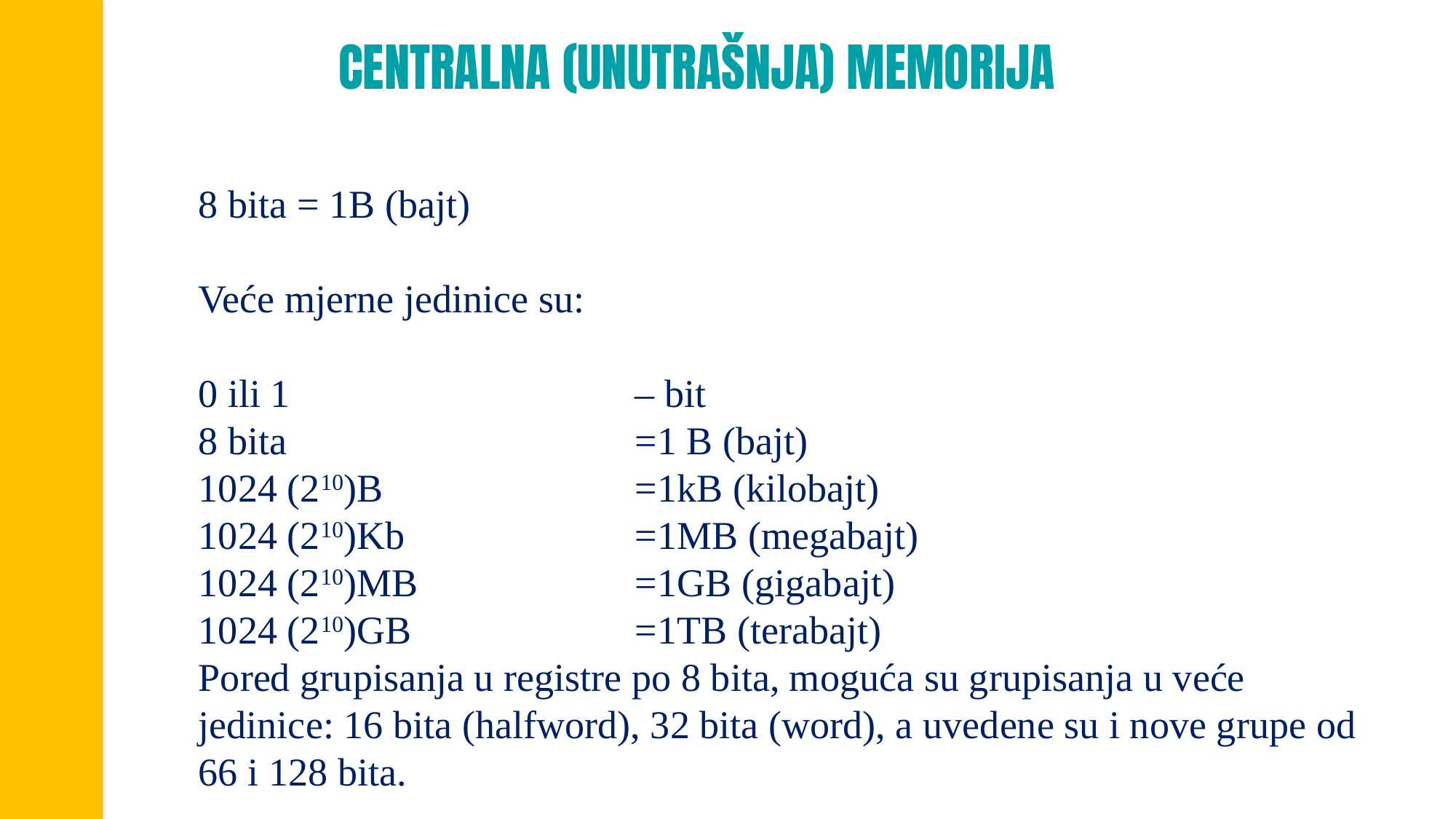

CENTRALNA (UNUTRAŠNJA) MEMORIJA
8 bita = 1B (bajt)

Veće mjerne jedinice su:
0 ili 1 				– bit
8 bita				=1 B (bajt)
1024 (210)B 			=1kB (kilobajt)
1024 (210)Kb			=1MB (megabajt)
1024 (210)MB		=1GB (gigabajt)
1024 (210)GB			=1TB (terabajt)
Pored grupisanja u registre po 8 bita, moguća su grupisanja u veće jedinice: 16 bita (halfword), 32 bita (word), a uvedene su i nove grupe od 66 i 128 bita.